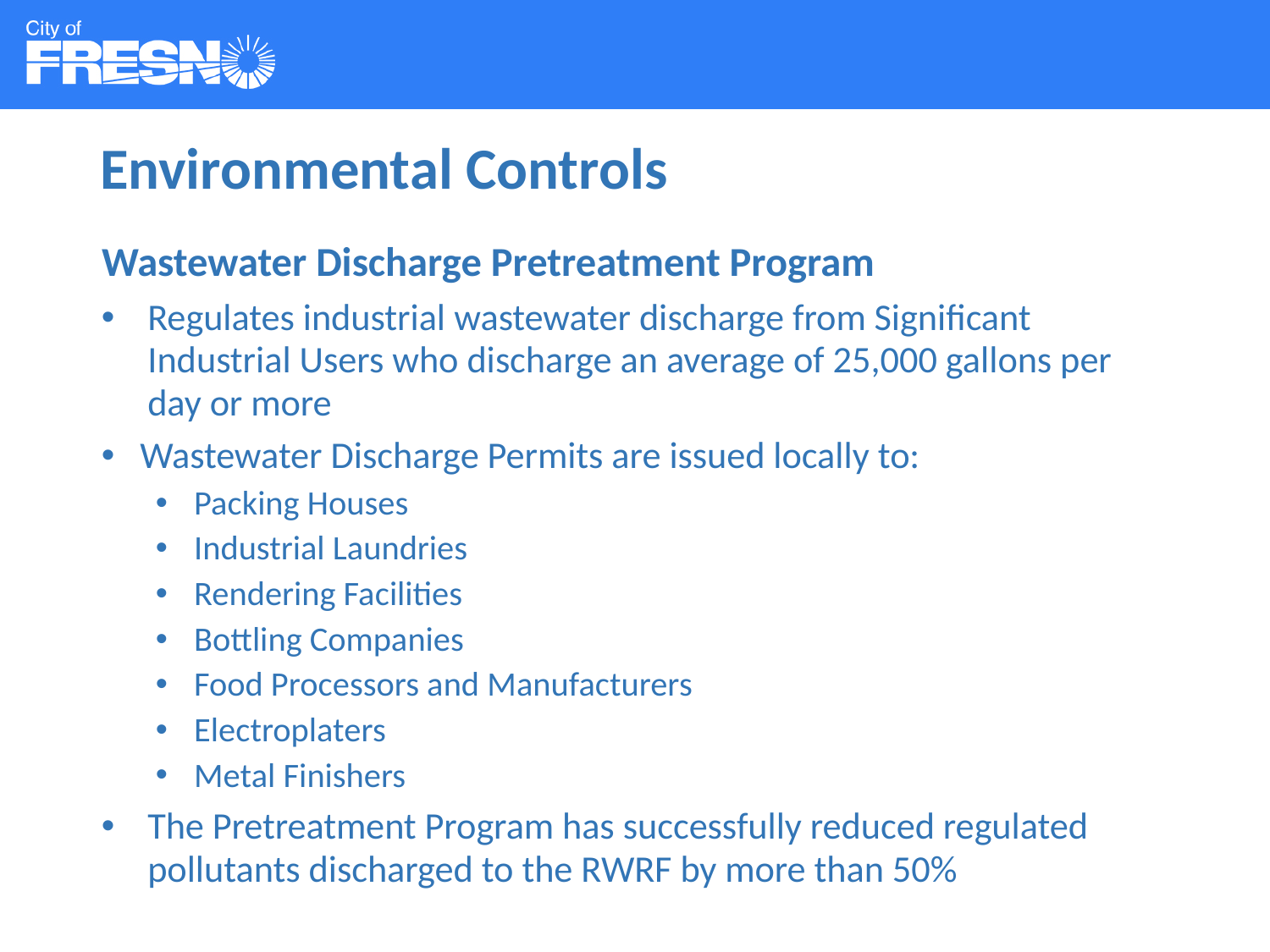

# Environmental Controls
Wastewater Discharge Pretreatment Program
Regulates industrial wastewater discharge from Significant Industrial Users who discharge an average of 25,000 gallons per day or more
Wastewater Discharge Permits are issued locally to:
Packing Houses
Industrial Laundries
Rendering Facilities
Bottling Companies
Food Processors and Manufacturers
Electroplaters
Metal Finishers
The Pretreatment Program has successfully reduced regulated pollutants discharged to the RWRF by more than 50%